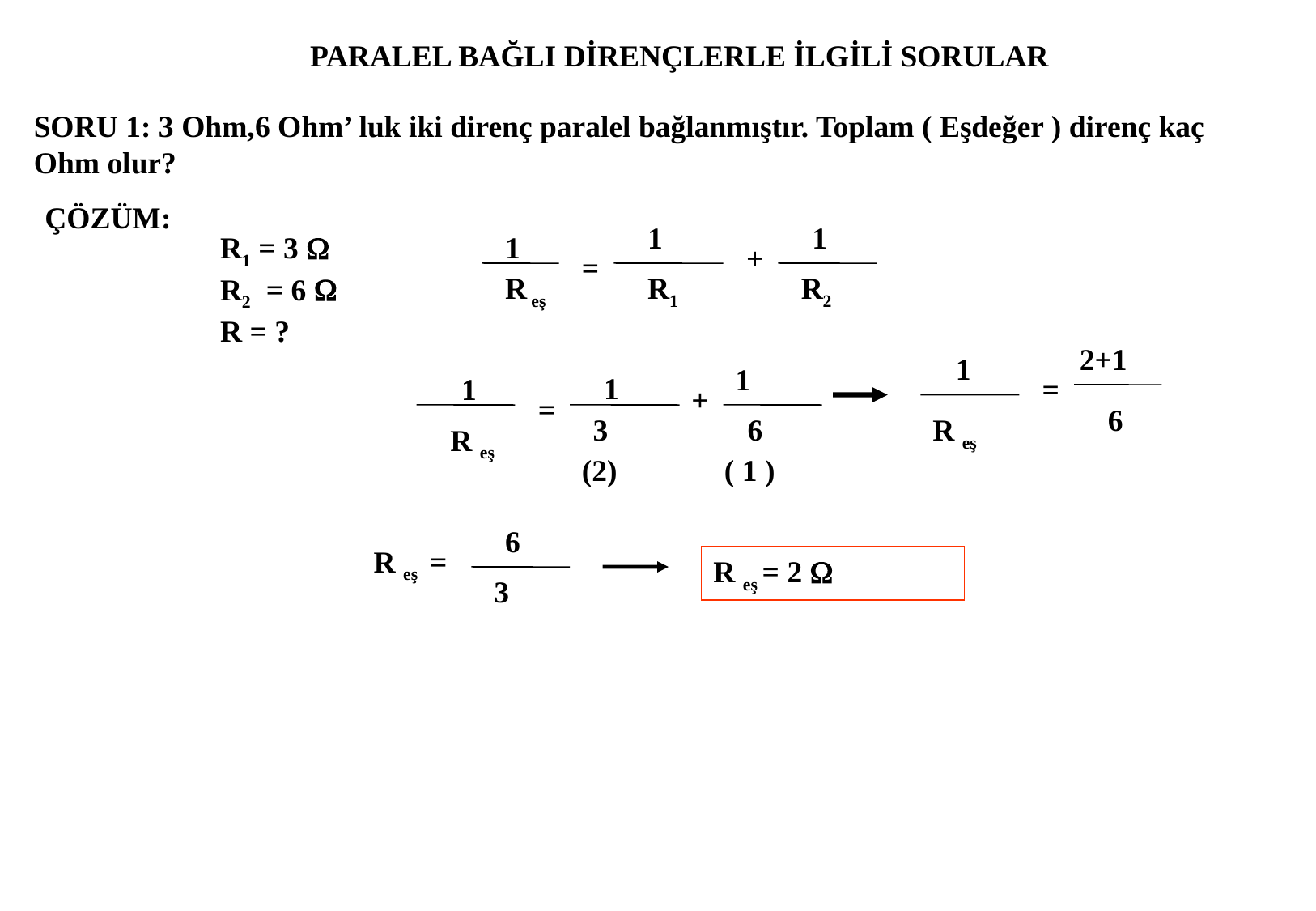

PARALEL BAĞLI DİRENÇLERLE İLGİLİ SORULAR
SORU 1: 3 Ohm,6 Ohm’ luk iki direnç paralel bağlanmıştır. Toplam ( Eşdeğer ) direnç kaç Ohm olur?

ÇÖZÜM:
1
1
R1 = 3 Ω  R2  = 6 Ω  R = ?
1
+
=

R eş
R1
R2
  2+1
   1
1
1
1
=
+

=

6

3
   6
R eş
R eş
(2)
( 1 )
6
R eş  =
R eş = 2 Ω

3